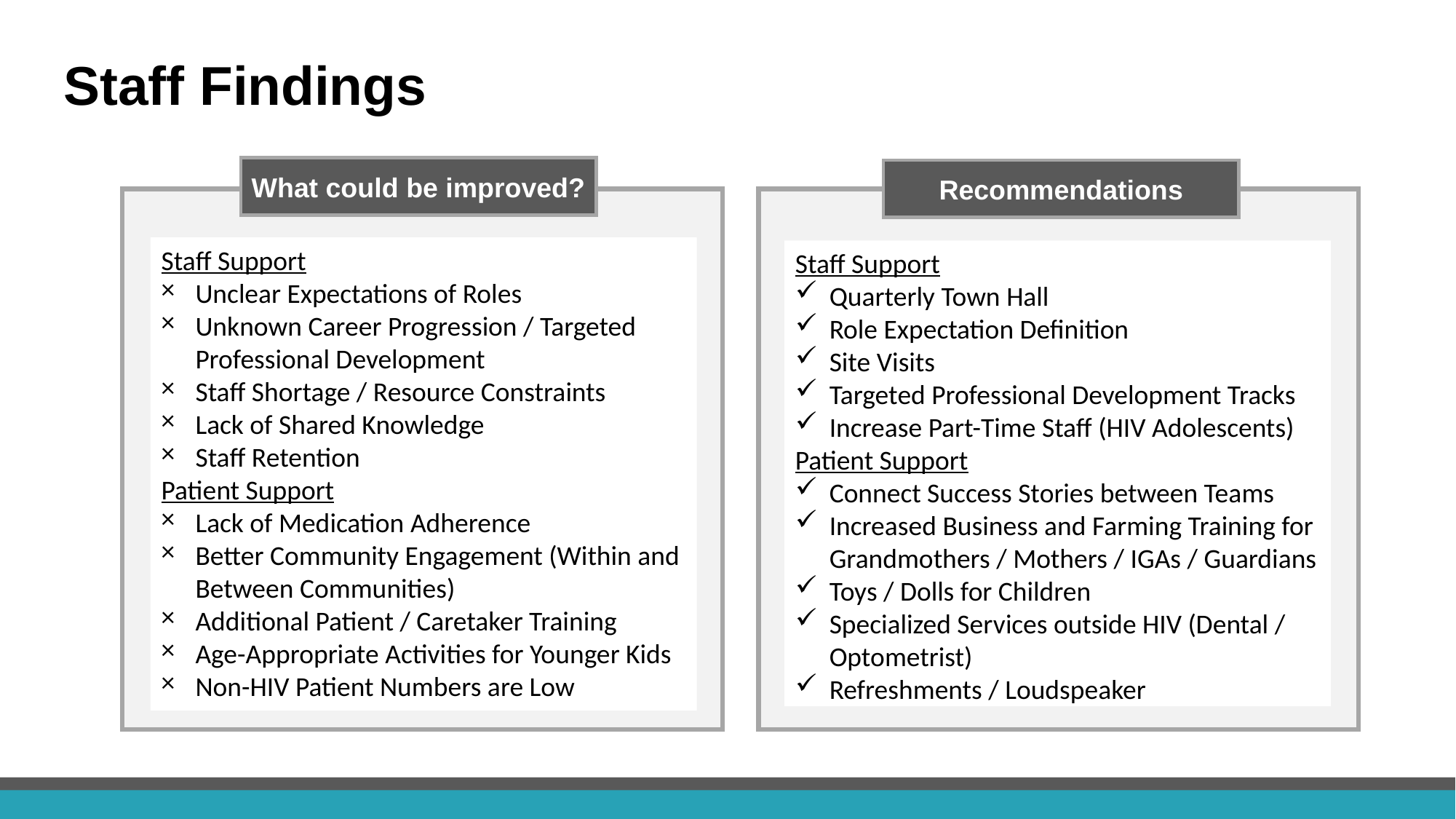

# Staff Findings
What could be improved?
Recommendations

Staff Support
Unclear Expectations of Roles
Unknown Career Progression / Targeted Professional Development
Staff Shortage / Resource Constraints
Lack of Shared Knowledge
Staff Retention
Patient Support
Lack of Medication Adherence
Better Community Engagement (Within and Between Communities)
Additional Patient / Caretaker Training
Age-Appropriate Activities for Younger Kids
Non-HIV Patient Numbers are Low

Staff Support
Quarterly Town Hall
Role Expectation Definition
Site Visits
Targeted Professional Development Tracks
Increase Part-Time Staff (HIV Adolescents)
Patient Support
Connect Success Stories between Teams
Increased Business and Farming Training for Grandmothers / Mothers / IGAs / Guardians
Toys / Dolls for Children
Specialized Services outside HIV (Dental / Optometrist)
Refreshments / Loudspeaker